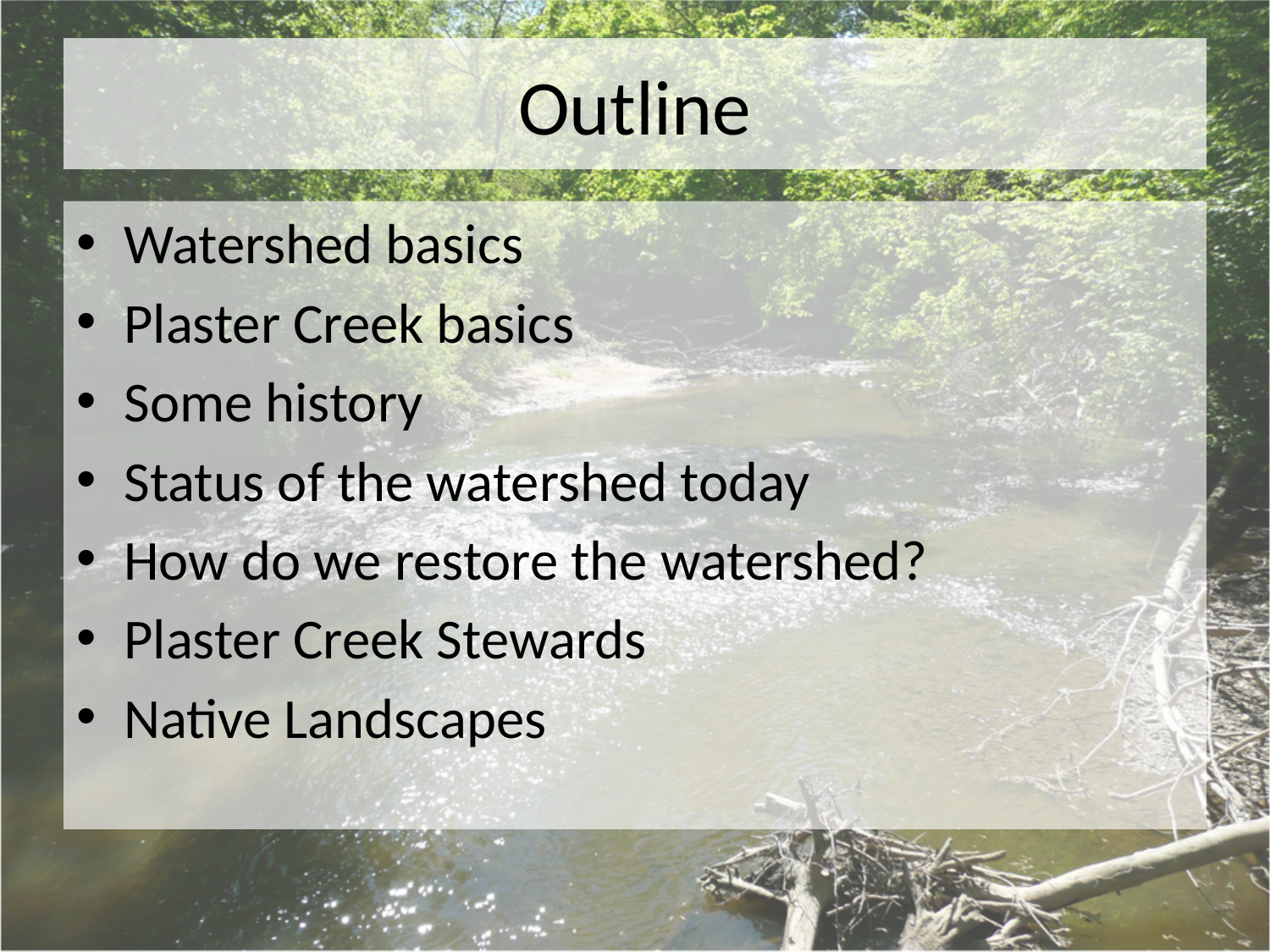

# Outline
Watershed basics
Plaster Creek basics
Some history
Status of the watershed today
How do we restore the watershed?
Plaster Creek Stewards
Native Landscapes